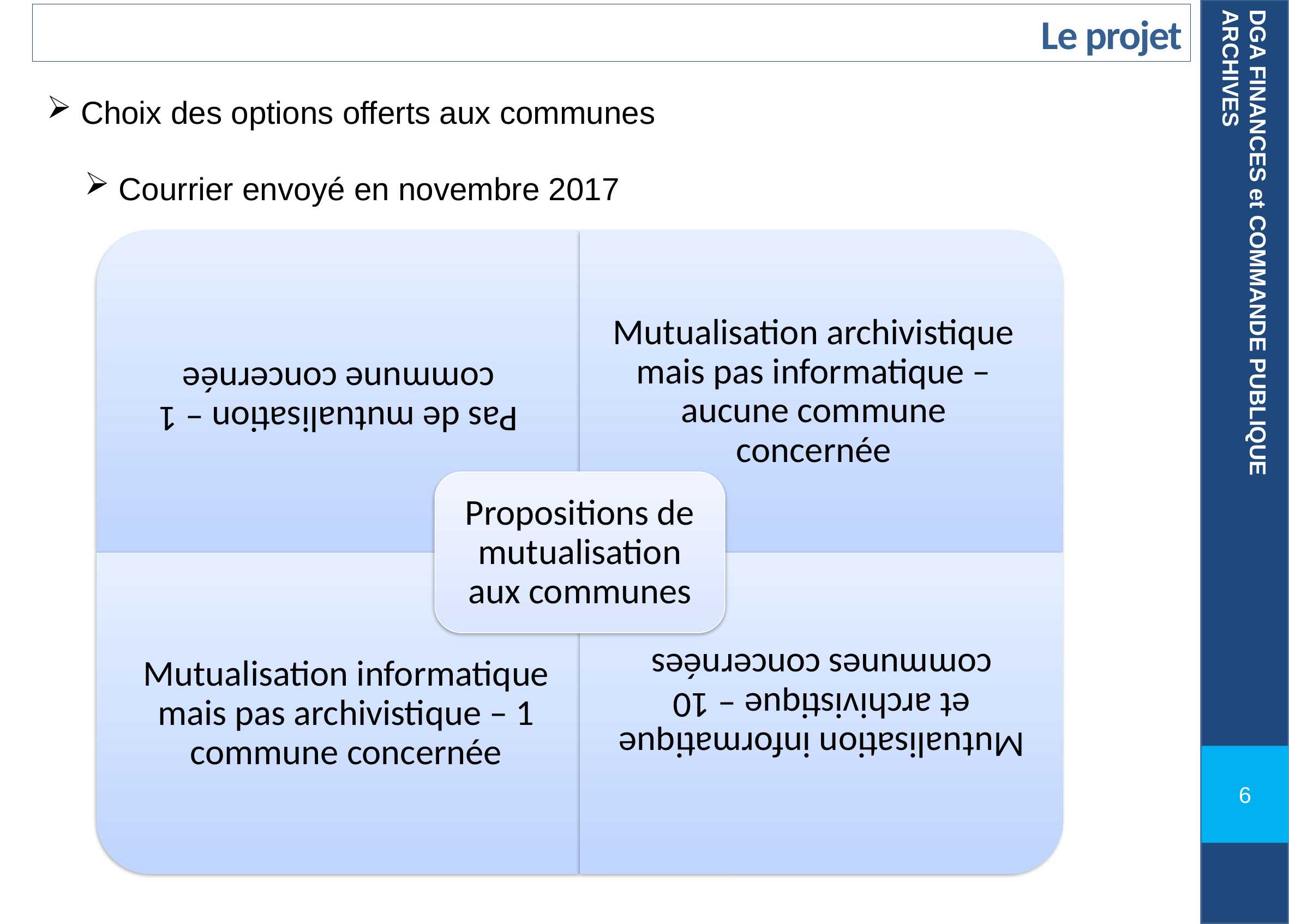

Le projet
 Choix des options offerts aux communes

 Courrier envoyé en novembre 2017
Pas de mutualisation – 1 commune concernée
Mutualisation archivistique mais pas informatique – aucune commune concernée
Mutualisation informatique mais pas archivistique – 1 commune concernée
Mutualisation informatique et archivistique – 10 communes concernées
Propositions de mutualisation aux communes